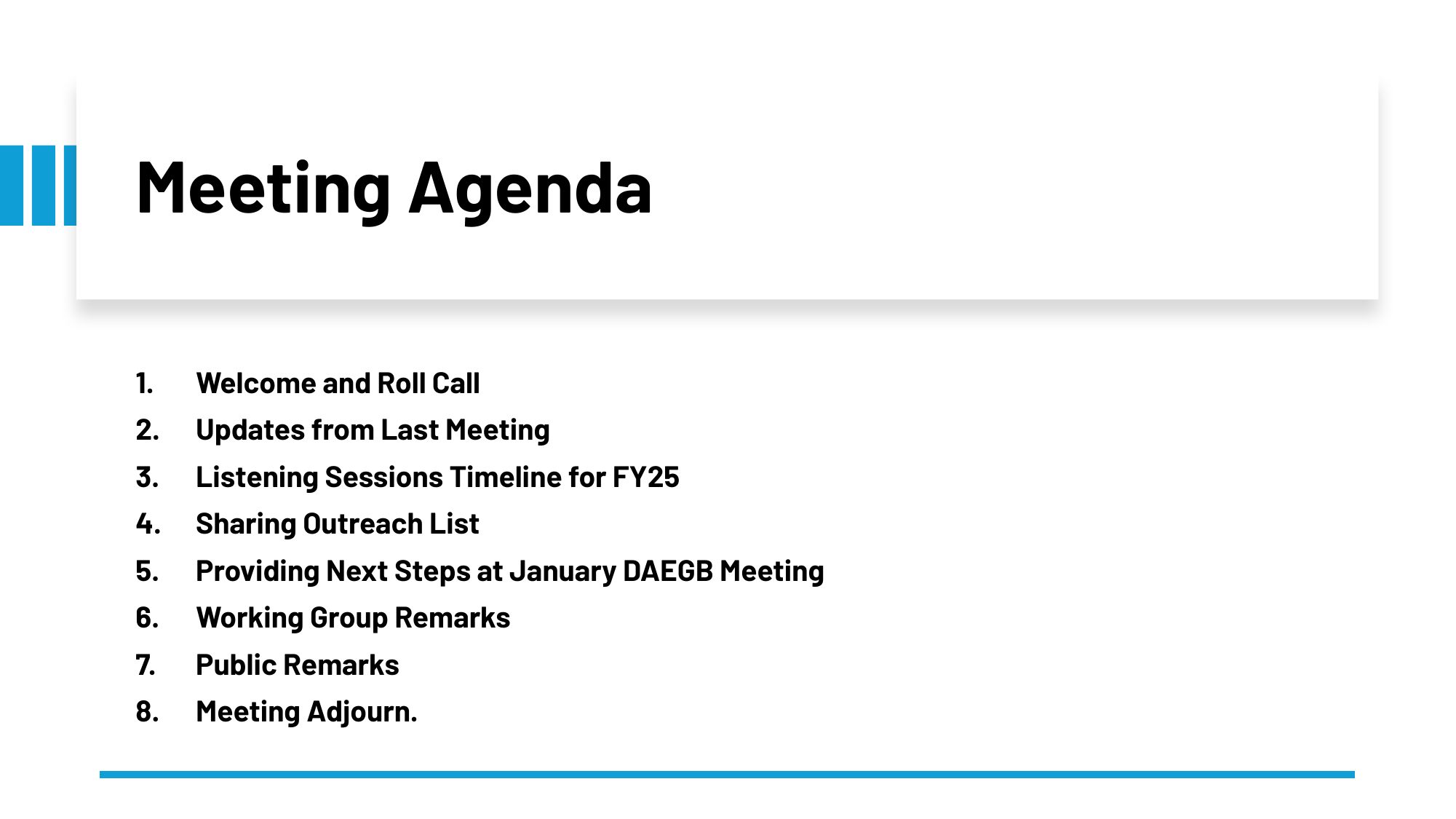

# Meeting Agenda

Welcome and Roll Call
Updates from Last Meeting
Listening Sessions Timeline for FY25
Sharing Outreach List
Providing Next Steps at January DAEGB Meeting
Working Group Remarks
Public Remarks
Meeting Adjourn.